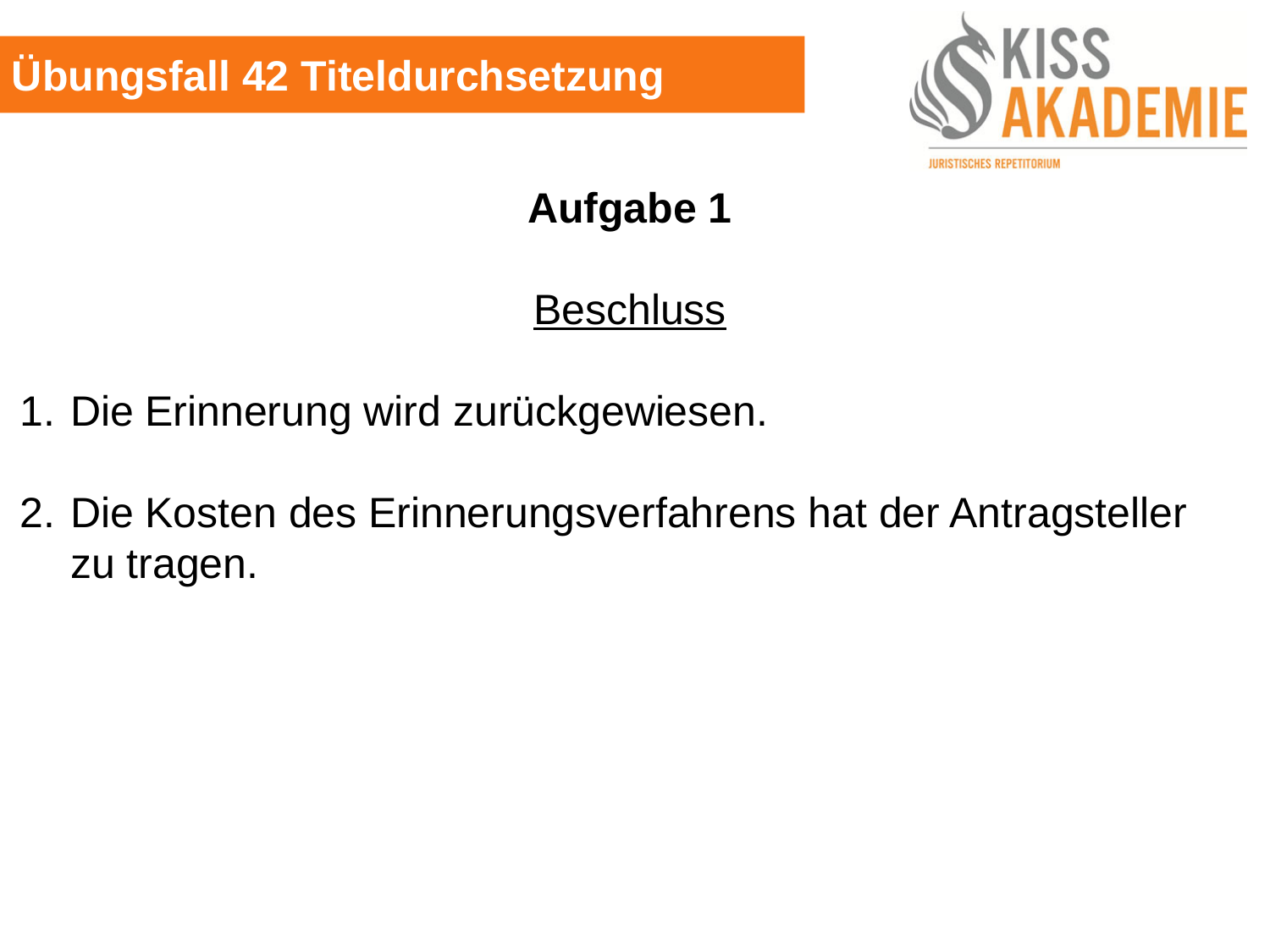

Übungsfall 42 Titeldurchsetzung

Aufgabe 1

Beschluss

1.	Die Erinnerung wird zurückgewiesen.

2.	Die Kosten des Erinnerungsverfahrens hat der Antragsteller zu tragen.